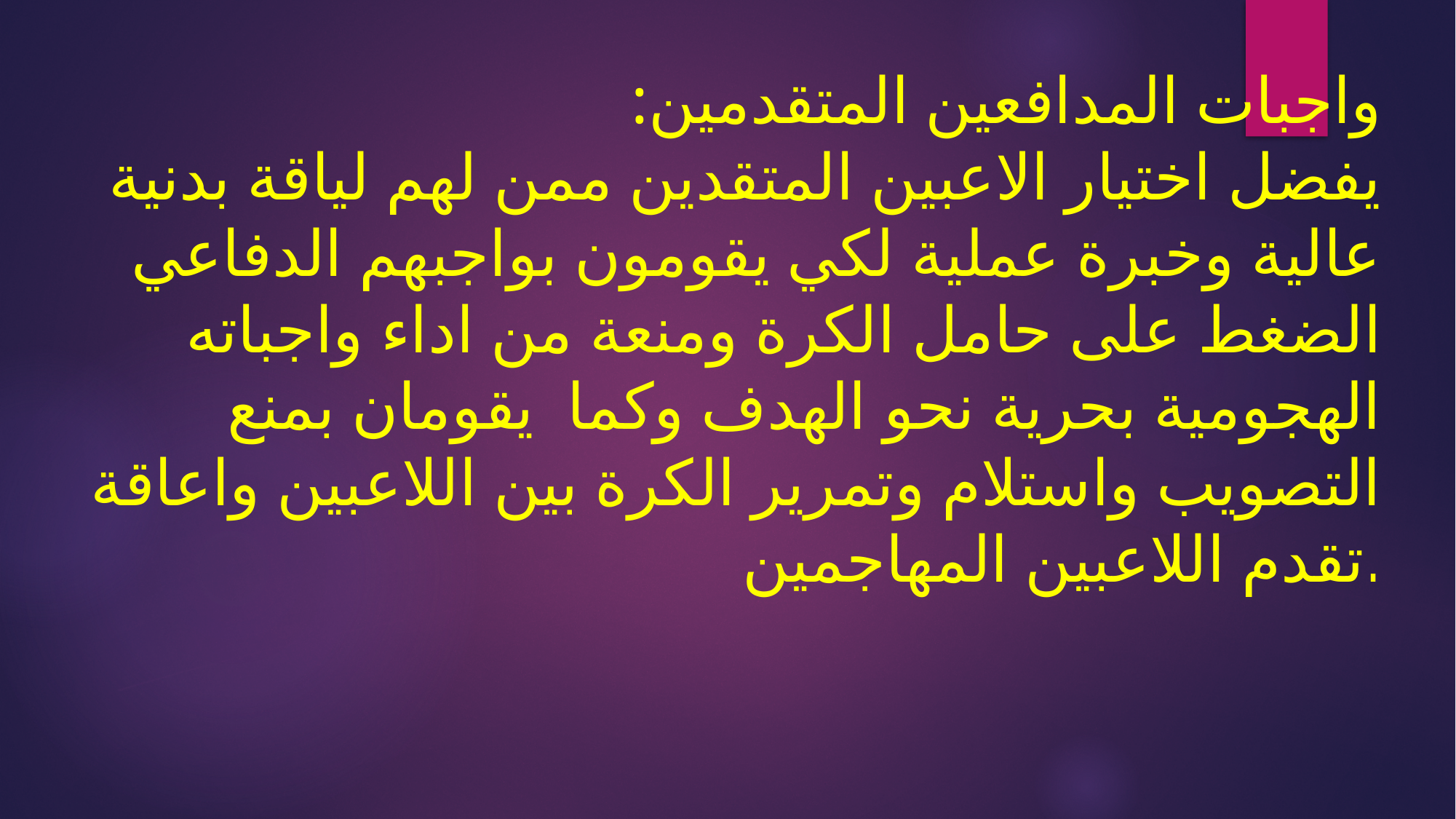

# واجبات المدافعين المتقدمين: يفضل اختيار الاعبين المتقدين ممن لهم لياقة بدنية عالية وخبرة عملية لكي يقومون بواجبهم الدفاعي الضغط على حامل الكرة ومنعة من اداء واجباته الهجومية بحرية نحو الهدف وكما  يقومان بمنع  التصويب واستلام وتمرير الكرة بين اللاعبين واعاقة تقدم اللاعبين المهاجمين.